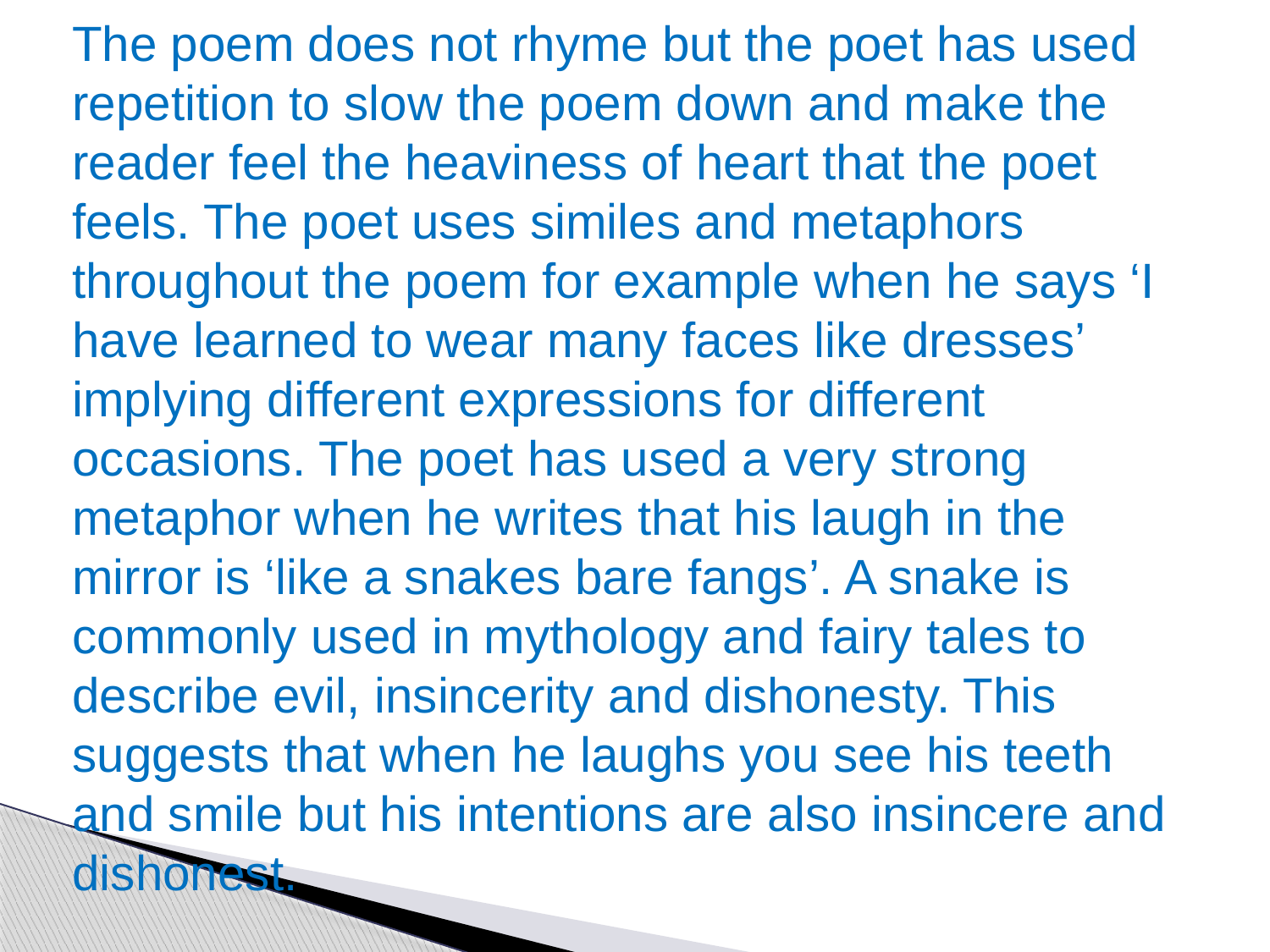

The poem does not rhyme but the poet has used repetition to slow the poem down and make the reader feel the heaviness of heart that the poet feels. The poet uses similes and metaphors throughout the poem for example when he says ‘I have learned to wear many faces like dresses’ implying different expressions for different occasions. The poet has used a very strong metaphor when he writes that his laugh in the mirror is ‘like a snakes bare fangs’. A snake is commonly used in mythology and fairy tales to describe evil, insincerity and dishonesty. This suggests that when he laughs you see his teeth and smile but his intentions are also insincere and dishonest.